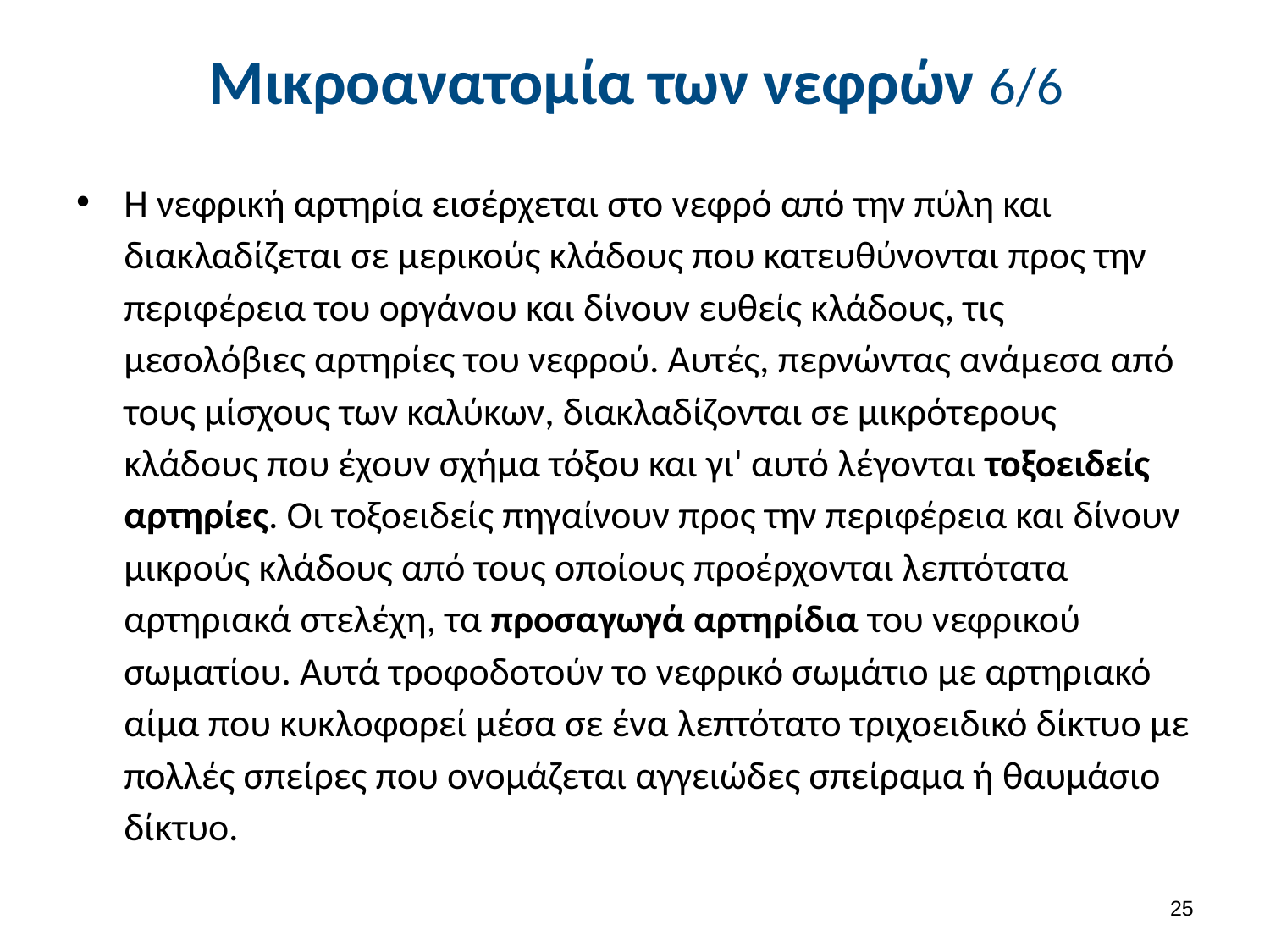

# Μικροανατομία των νεφρών 6/6
Η νεφρική αρτηρία εισέρχεται στο νεφρό από την πύλη και διακλαδίζεται σε μερικούς κλάδους που κατευθύνονται προς την περιφέρεια του οργάνου και δίνουν ευθείς κλάδους, τις μεσολόβιες αρτηρίες του νεφρού. Αυτές, περνώντας ανάμεσα από τους μίσχους των καλύκων, διακλαδίζονται σε μικρότερους κλάδους που έχουν σχήμα τόξου και γι' αυτό λέγονται τοξοειδείς αρτηρίες. Οι τοξοειδείς πηγαίνουν προς την περιφέρεια και δίνουν μικρούς κλάδους από τους οποίους προέρχονται λεπτότατα αρτηριακά στελέχη, τα προσαγωγά αρτηρίδια του νεφρικού σωματίου. Αυτά τροφοδοτούν το νεφρικό σωμάτιο με αρτηριακό αίμα που κυκλοφορεί μέσα σε ένα λεπτότατο τριχοειδικό δίκτυο με πολλές σπείρες που ονομάζεται αγγειώδες σπείραμα ή θαυμάσιο δίκτυο.
25